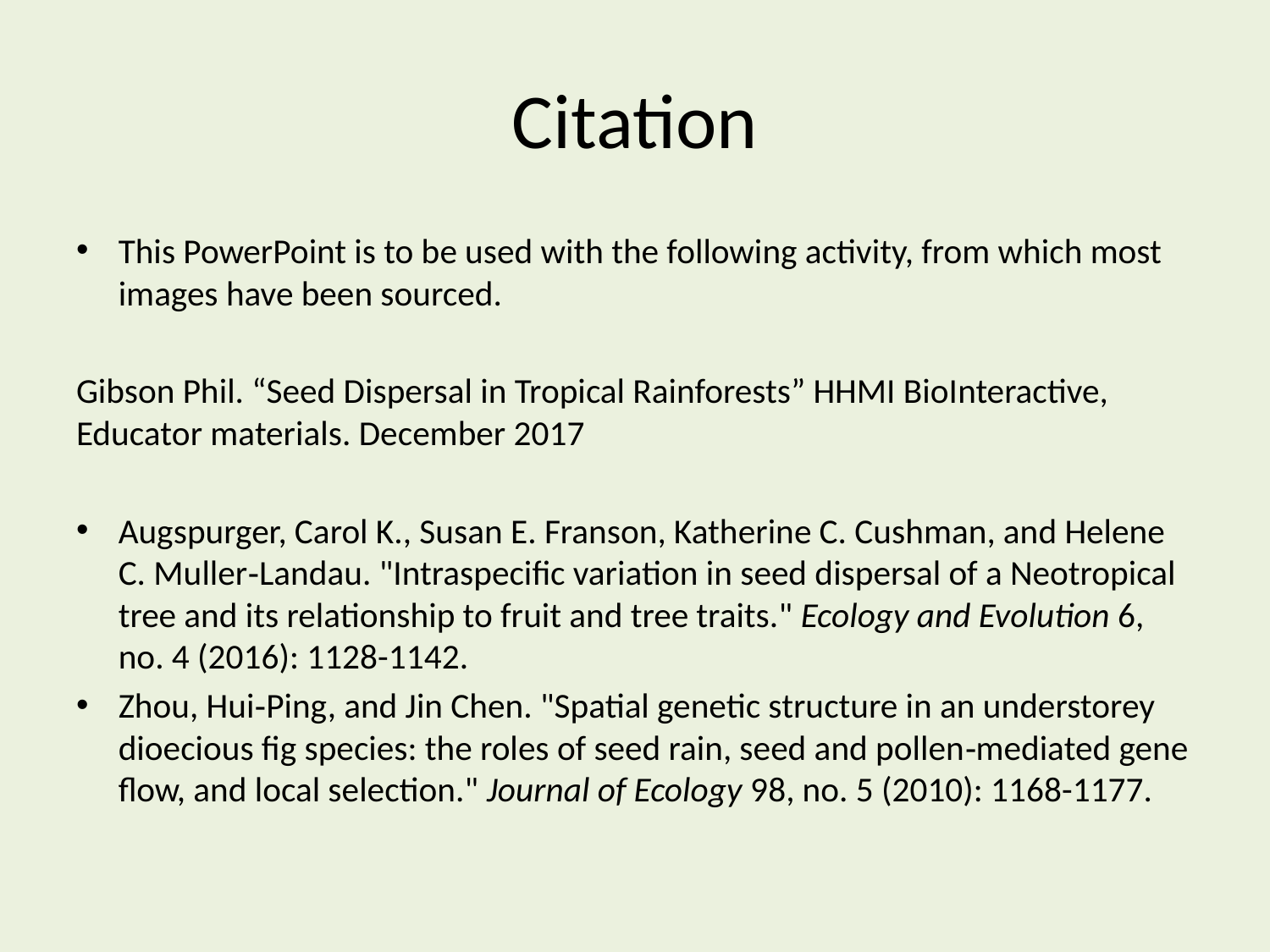

# Citation
This PowerPoint is to be used with the following activity, from which most images have been sourced.

Gibson Phil. “Seed Dispersal in Tropical Rainforests” HHMI BioInteractive, Educator materials. December 2017

Augspurger, Carol K., Susan E. Franson, Katherine C. Cushman, and Helene C. Muller‐Landau. "Intraspecific variation in seed dispersal of a Neotropical tree and its relationship to fruit and tree traits." Ecology and Evolution 6, no. 4 (2016): 1128-1142.
Zhou, Hui‐Ping, and Jin Chen. "Spatial genetic structure in an understorey dioecious fig species: the roles of seed rain, seed and pollen‐mediated gene flow, and local selection." Journal of Ecology 98, no. 5 (2010): 1168-1177.